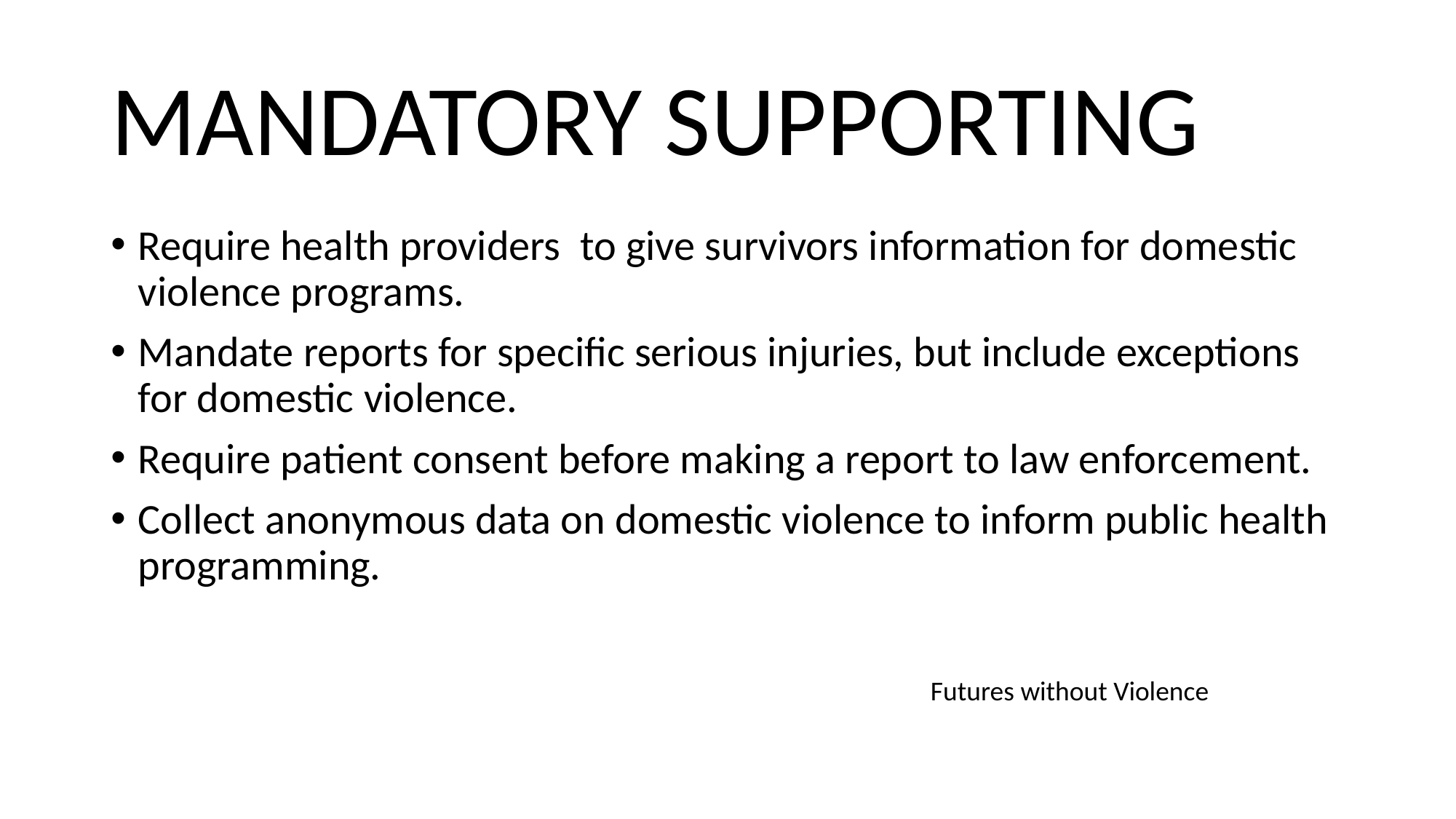

# MANDATORY SUPPORTING
Require health providers  to give survivors information for domestic violence programs.
Mandate reports for specific serious injuries, but include exceptions for domestic violence.
Require patient consent before making a report to law enforcement.
Collect anonymous data on domestic violence to inform public health programming.

Futures without Violence